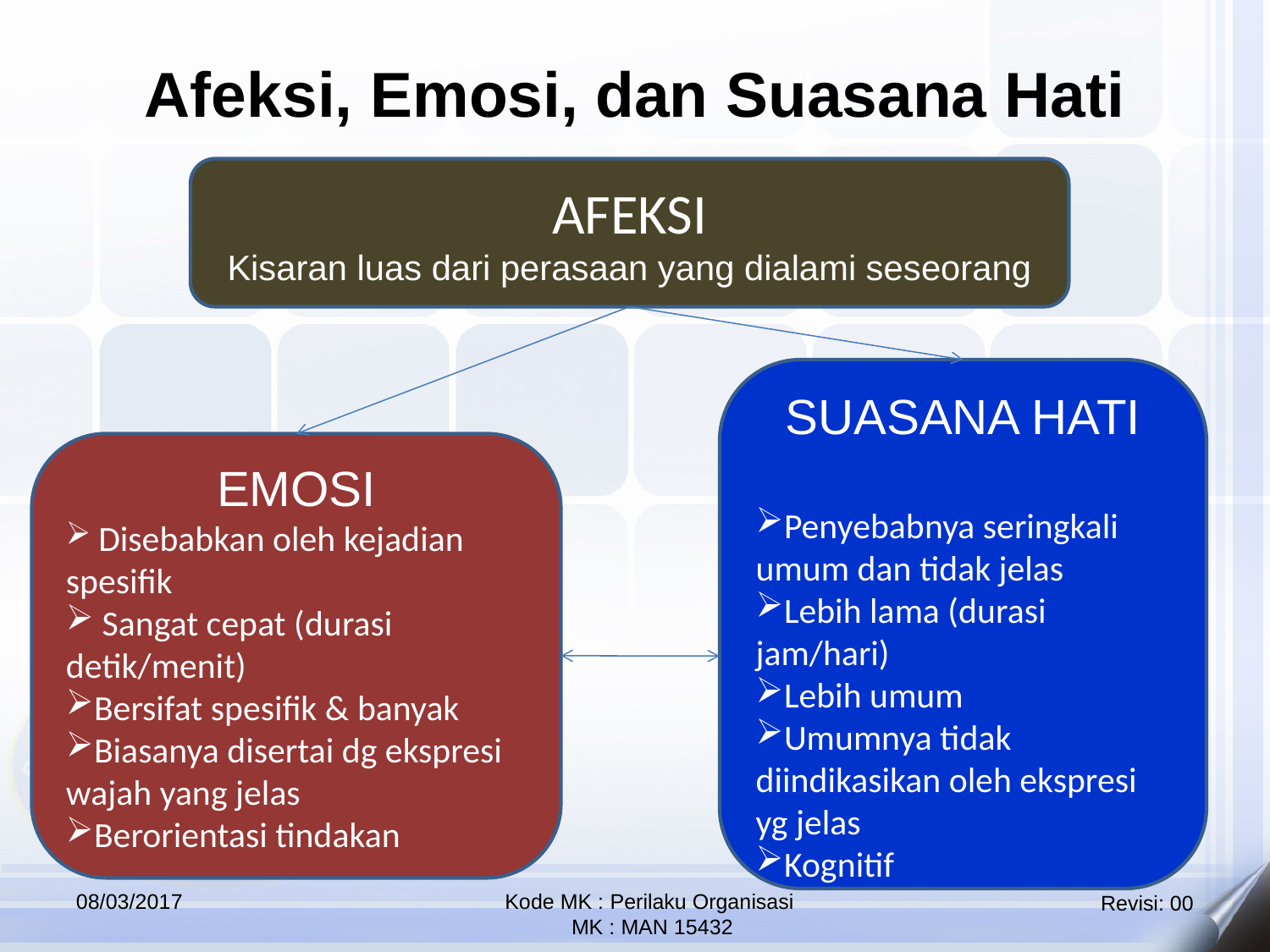

Afeksi, Emosi, dan Suasana Hati
AFEKSI
Kisaran luas dari perasaan yang dialami seseorang

SUASANA HATI

Penyebabnya seringkali umum dan tidak jelas
Lebih lama (durasi jam/hari)
Lebih umum
Umumnya tidak diindikasikan oleh ekspresi yg jelas
Kognitif

EMOSI
 Disebabkan oleh kejadian  spesifik
 Sangat cepat (durasi detik/menit)
Bersifat spesifik & banyak
Biasanya disertai dg ekspresi wajah yang jelas
Berorientasi tindakan
08/03/2017
Kode MK : Perilaku Organisasi
 MK : MAN 15432